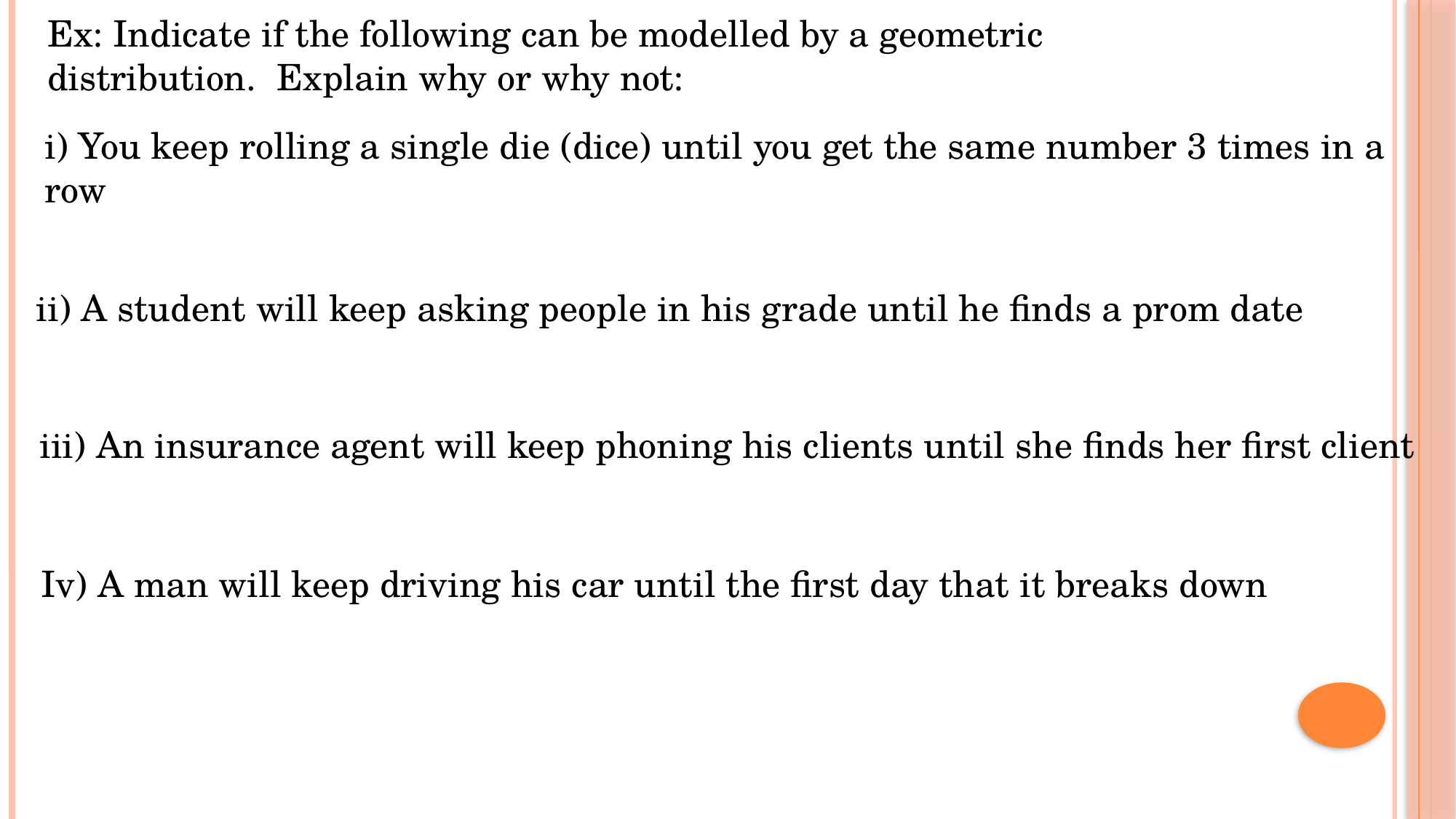

Ex: Indicate if the following can be modelled by a geometric distribution.  Explain why or why not:
i) You keep rolling a single die (dice) until you get the same number 3 times in a row
ii) A student will keep asking people in his grade until he finds a prom date
iii) An insurance agent will keep phoning his clients until she finds her first client
Iv) A man will keep driving his car until the first day that it breaks down